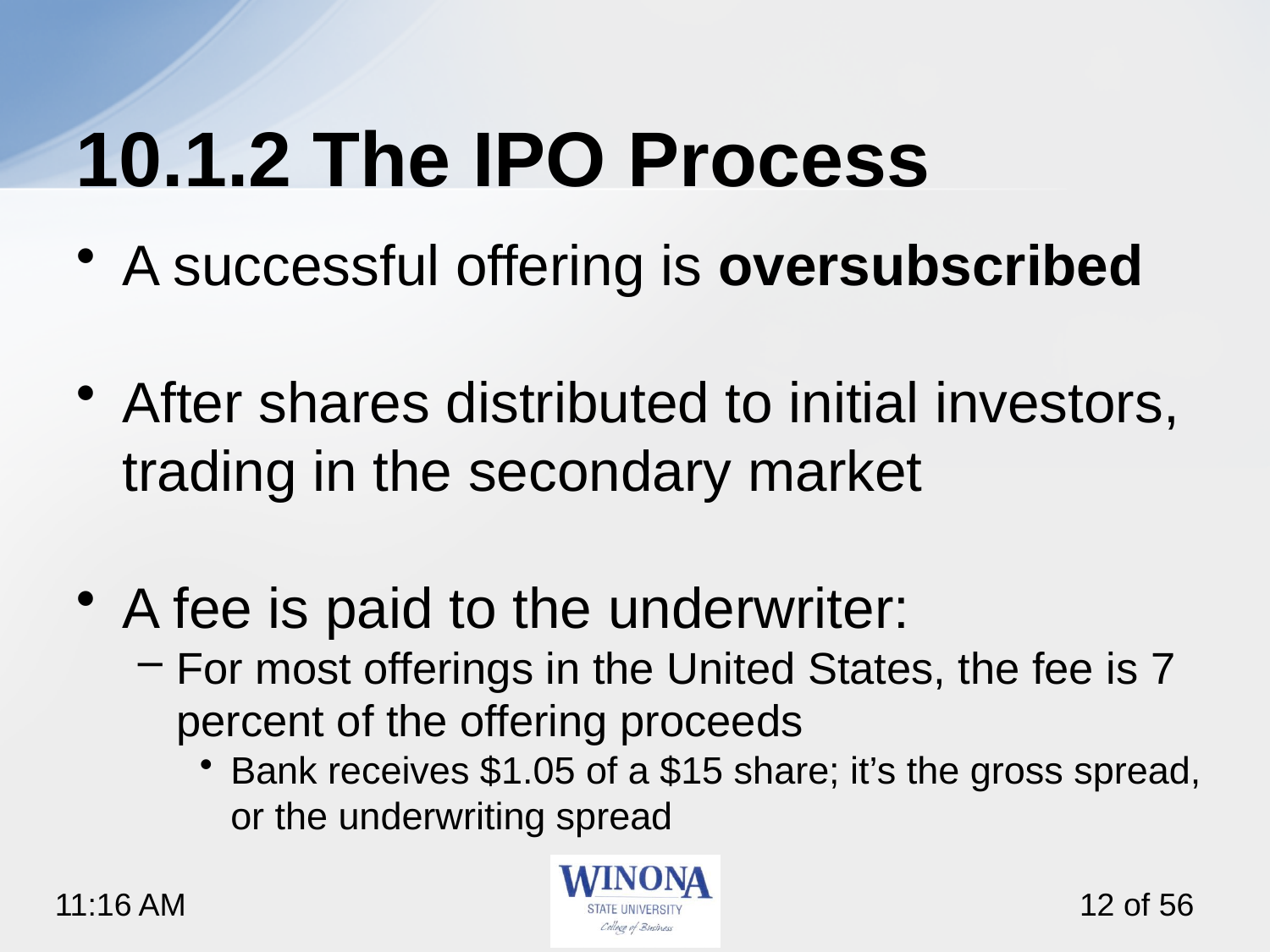

# 10.1.2 The IPO Process
A successful offering is oversubscribed

After shares distributed to initial investors, trading in the secondary market

A fee is paid to the underwriter:
For most offerings in the United States, the fee is 7 percent of the offering proceeds
Bank receives $1.05 of a $15 share; it’s the gross spread, or the underwriting spread